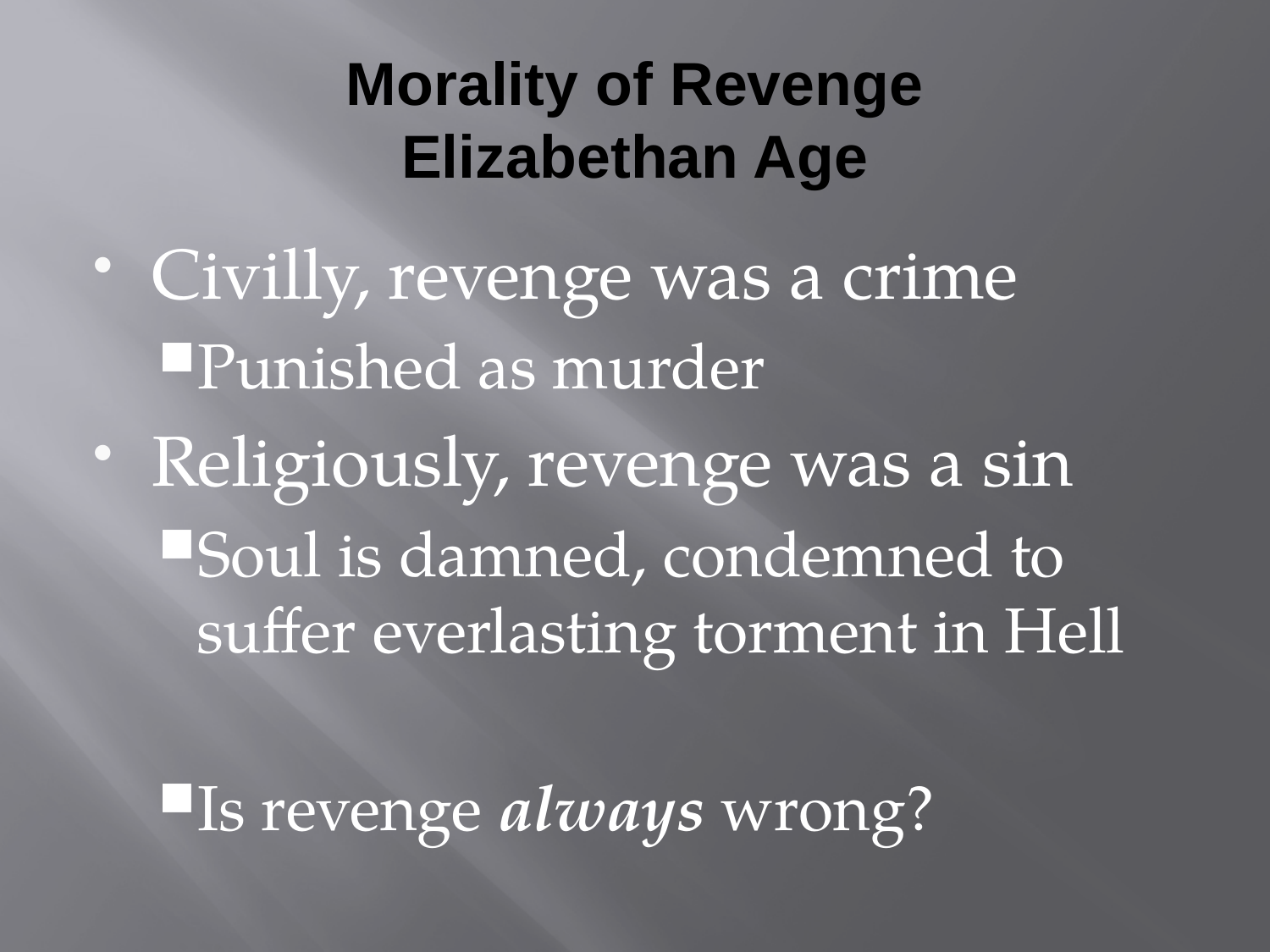

# Morality of Revenge Elizabethan Age
Civilly, revenge was a crime
Punished as murder
Religiously, revenge was a sin
Soul is damned, condemned to suffer everlasting torment in Hell

Is revenge always wrong?